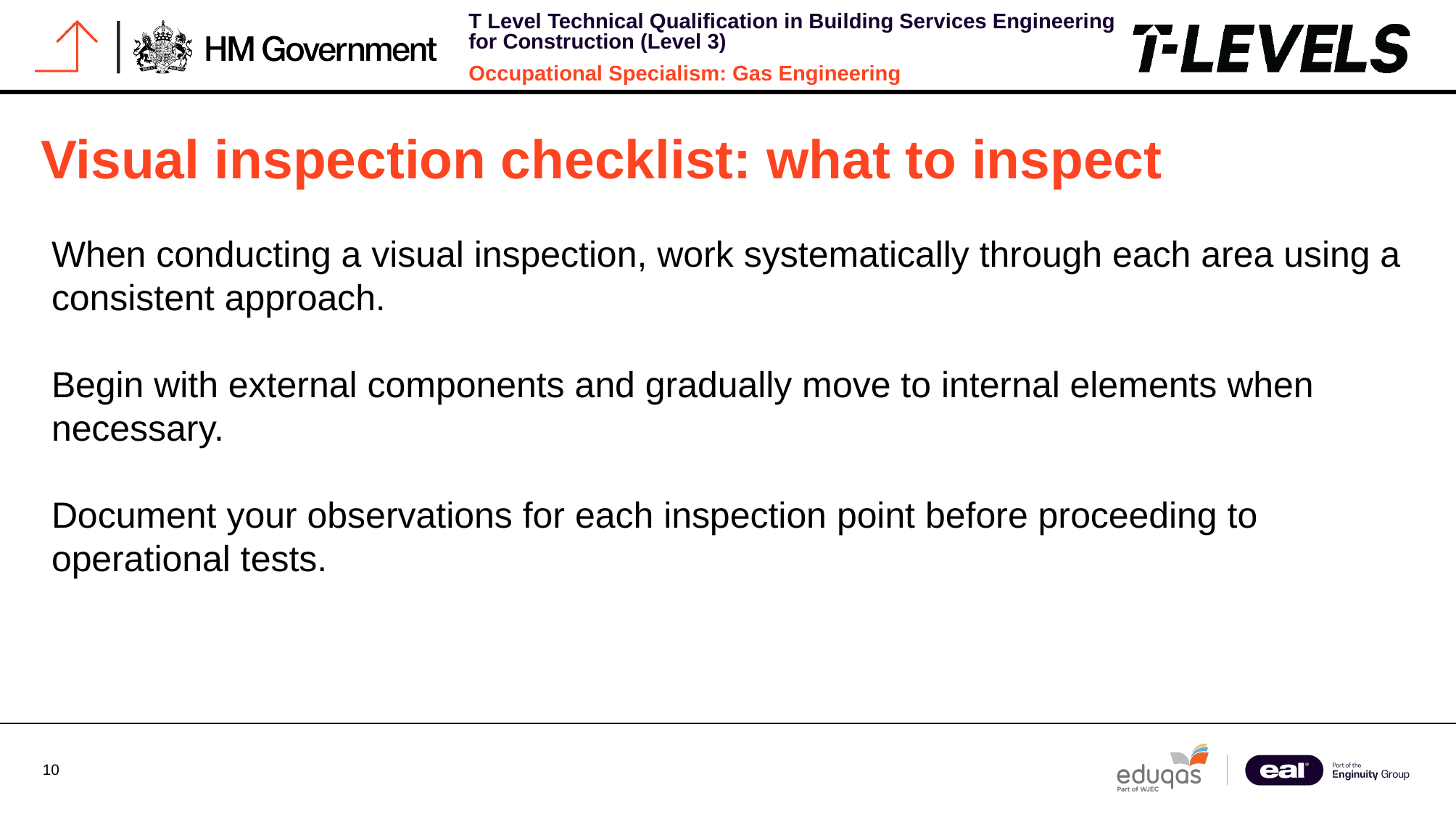

# Visual inspection checklist: what to inspect
When conducting a visual inspection, work systematically through each area using a consistent approach.

Begin with external components and gradually move to internal elements when necessary.

Document your observations for each inspection point before proceeding to operational tests.